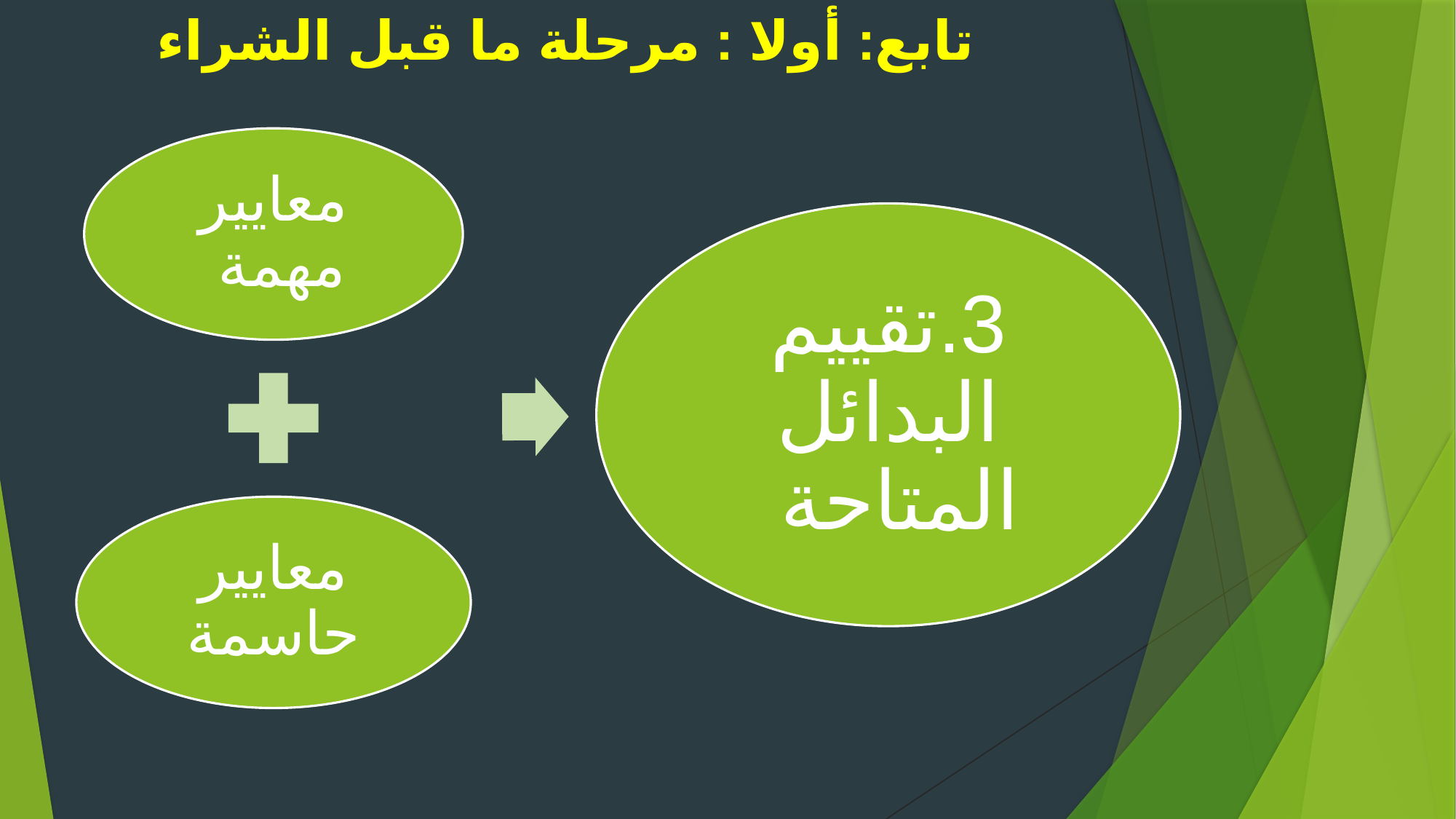

# تابع: أولا : مرحلة ما قبل الشراء
معايير مهمة

معايير حاسمة

3.تقييم البدائل المتاحة